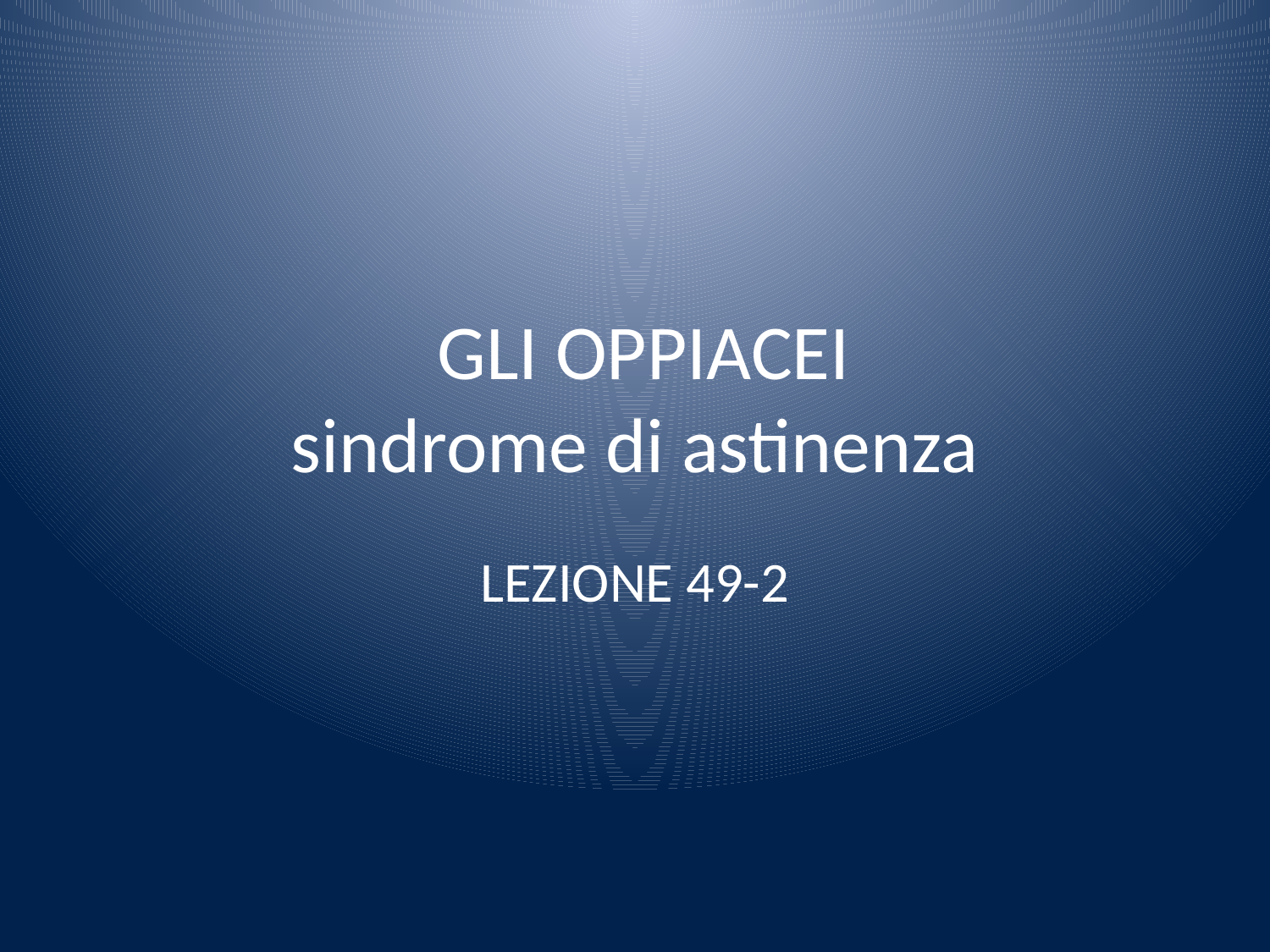

# GLI OPPIACEI sindrome di astinenza
LEZIONE 49-2